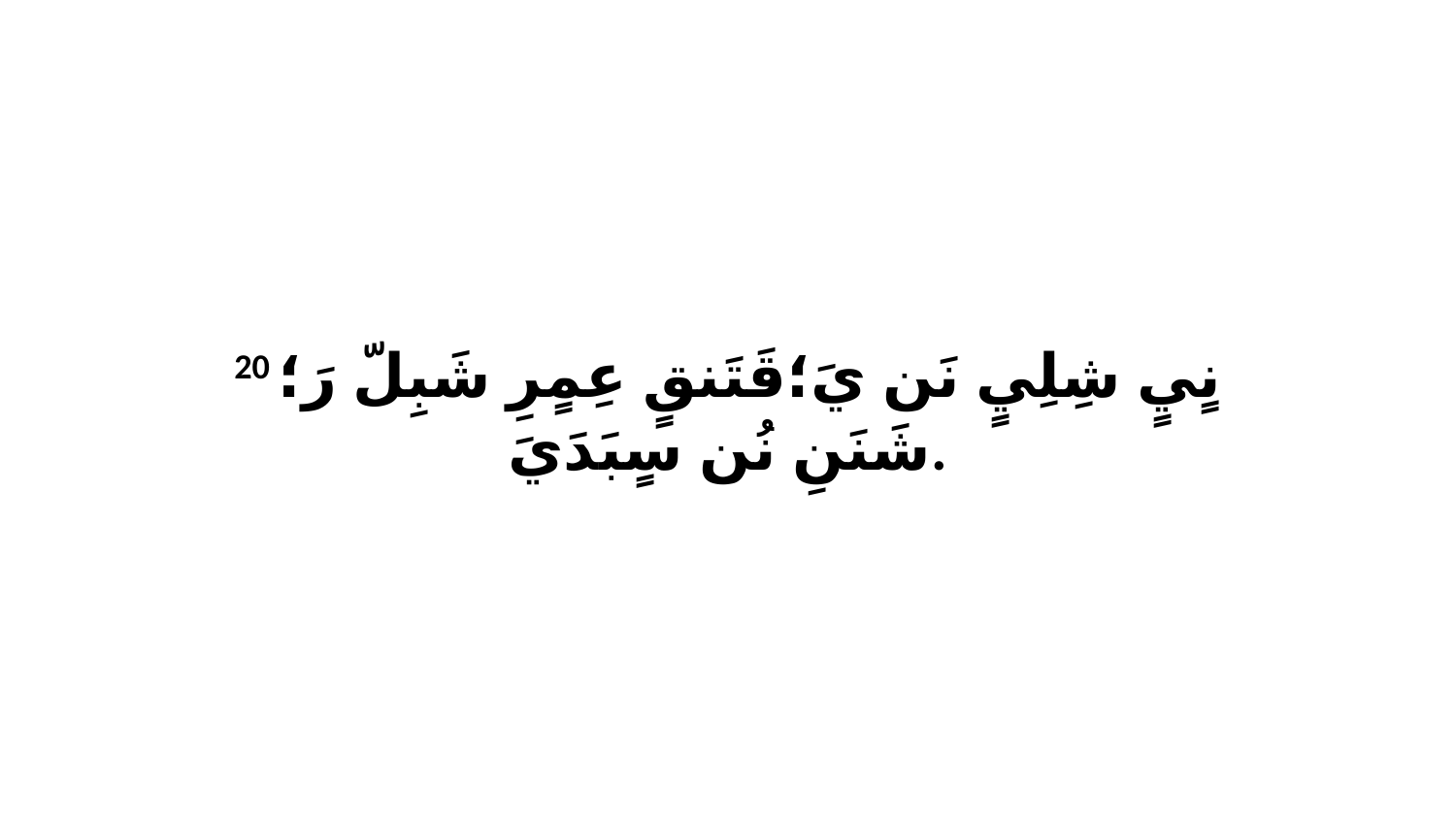

20 نٍيٍ شِلِيٍ نَن يَ؛قَتَنقٍ عِمٍرِ شَبِلّ رَ؛ شَنَنِ نُن سٍبَدَيَ.